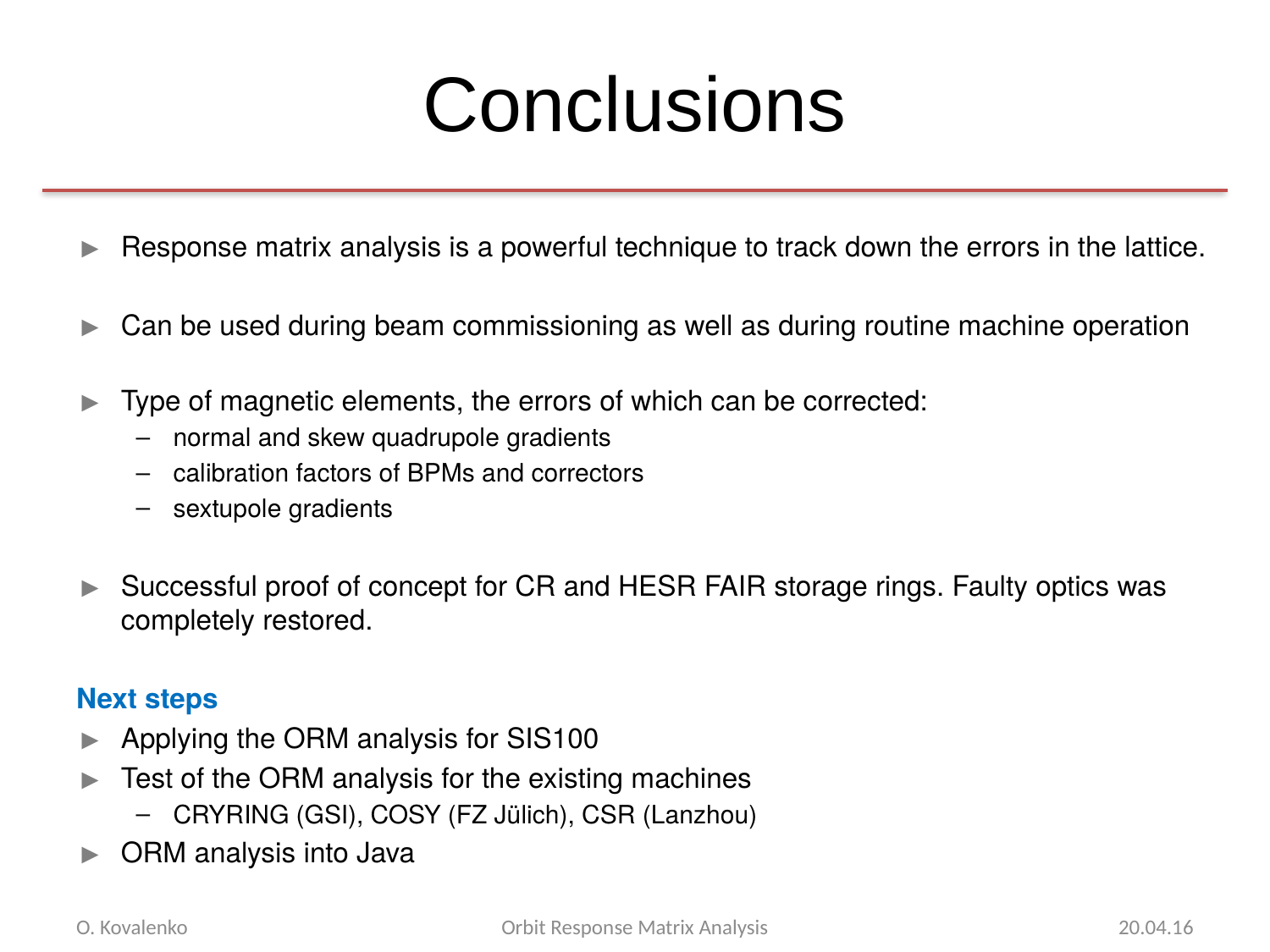

# Conclusions
Response matrix analysis is a powerful technique to track down the errors in the lattice.

Can be used during beam commissioning as well as during routine machine operation

Type of magnetic elements, the errors of which can be corrected:
normal and skew quadrupole gradients
calibration factors of BPMs and correctors
sextupole gradients

Successful proof of concept for CR and HESR FAIR storage rings. Faulty optics was completely restored.

Next steps
Applying the ORM analysis for SIS100
Test of the ORM analysis for the existing machines
CRYRING (GSI), COSY (FZ Jülich), CSR (Lanzhou)
ORM analysis into Java
O. Kovalenko
Orbit Response Matrix Analysis
20.04.16